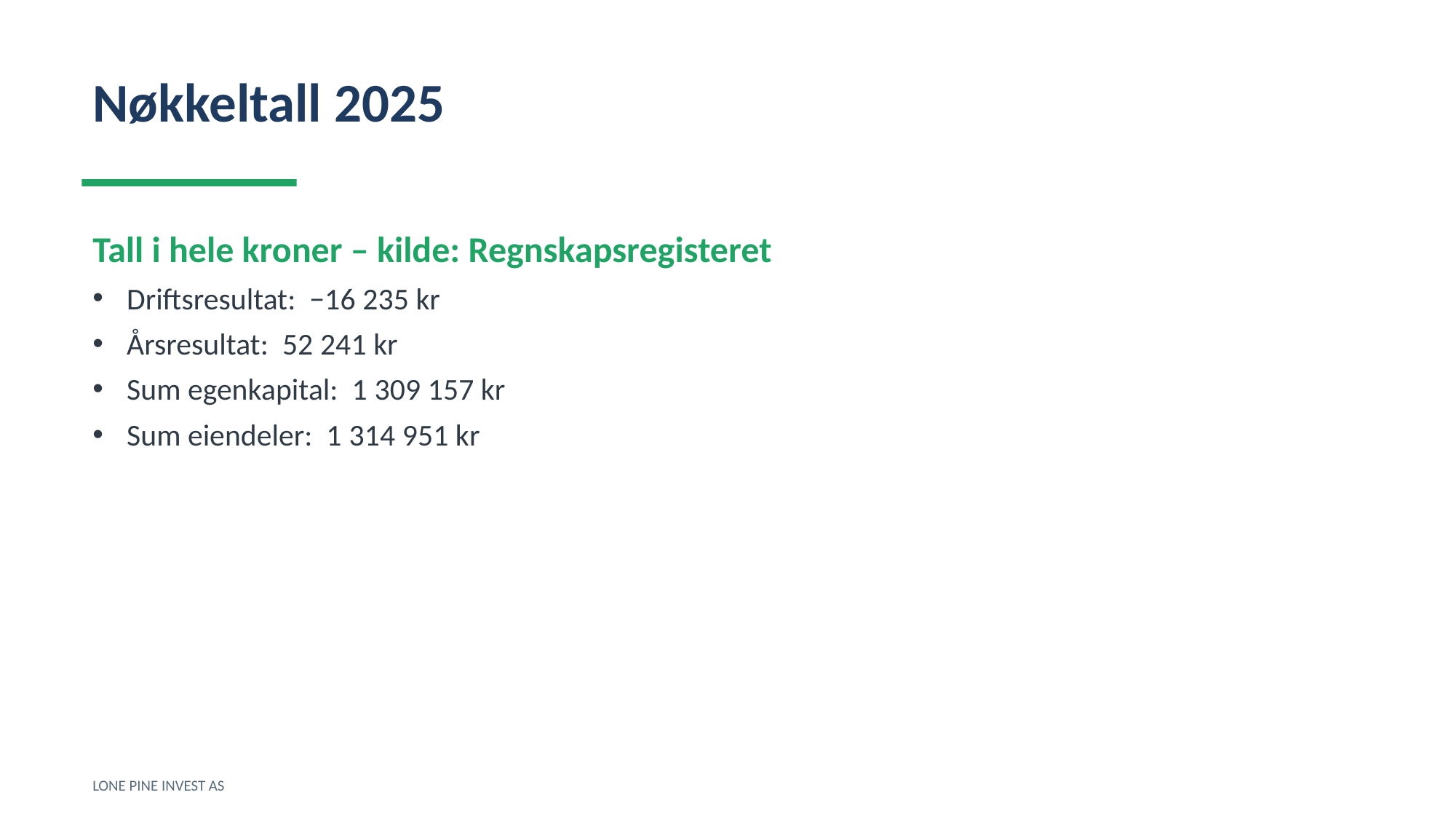

Nøkkeltall 2025

Tall i hele kroner – kilde: Regnskapsregisteret
Driftsresultat:  −16 235 kr
Årsresultat:  52 241 kr
Sum egenkapital:  1 309 157 kr
Sum eiendeler:  1 314 951 kr
LONE PINE INVEST AS